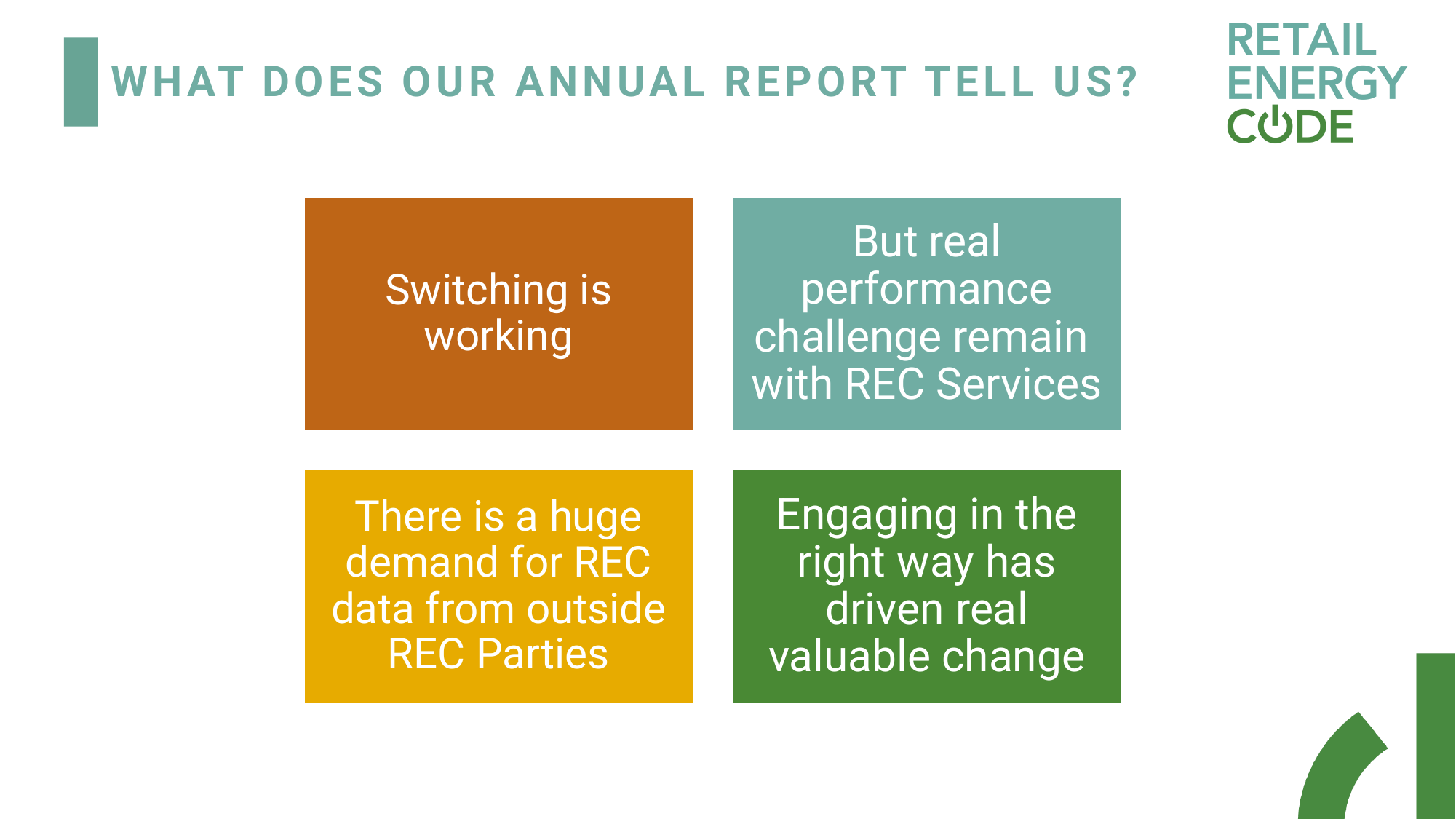

# What does Our annual report tell us?
Switching is working
But real performance challenge remain  with REC Services
There is a huge demand for REC data from outside REC Parties
Engaging in the right way has driven real valuable change